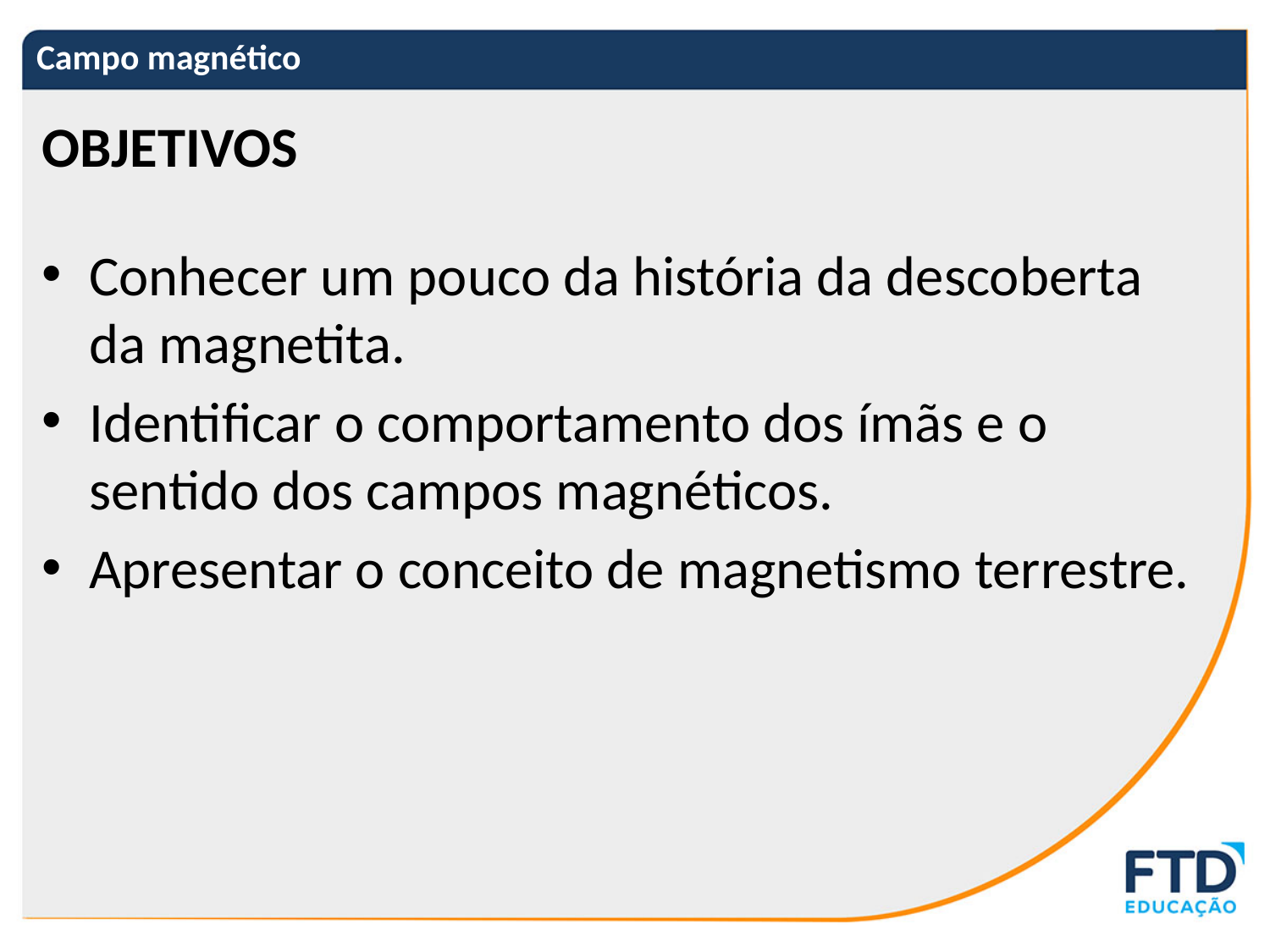

# Campo magnético
OBJETIVOS

Conhecer um pouco da história da descoberta da magnetita.
Identificar o comportamento dos ímãs e o sentido dos campos magnéticos.
Apresentar o conceito de magnetismo terrestre.